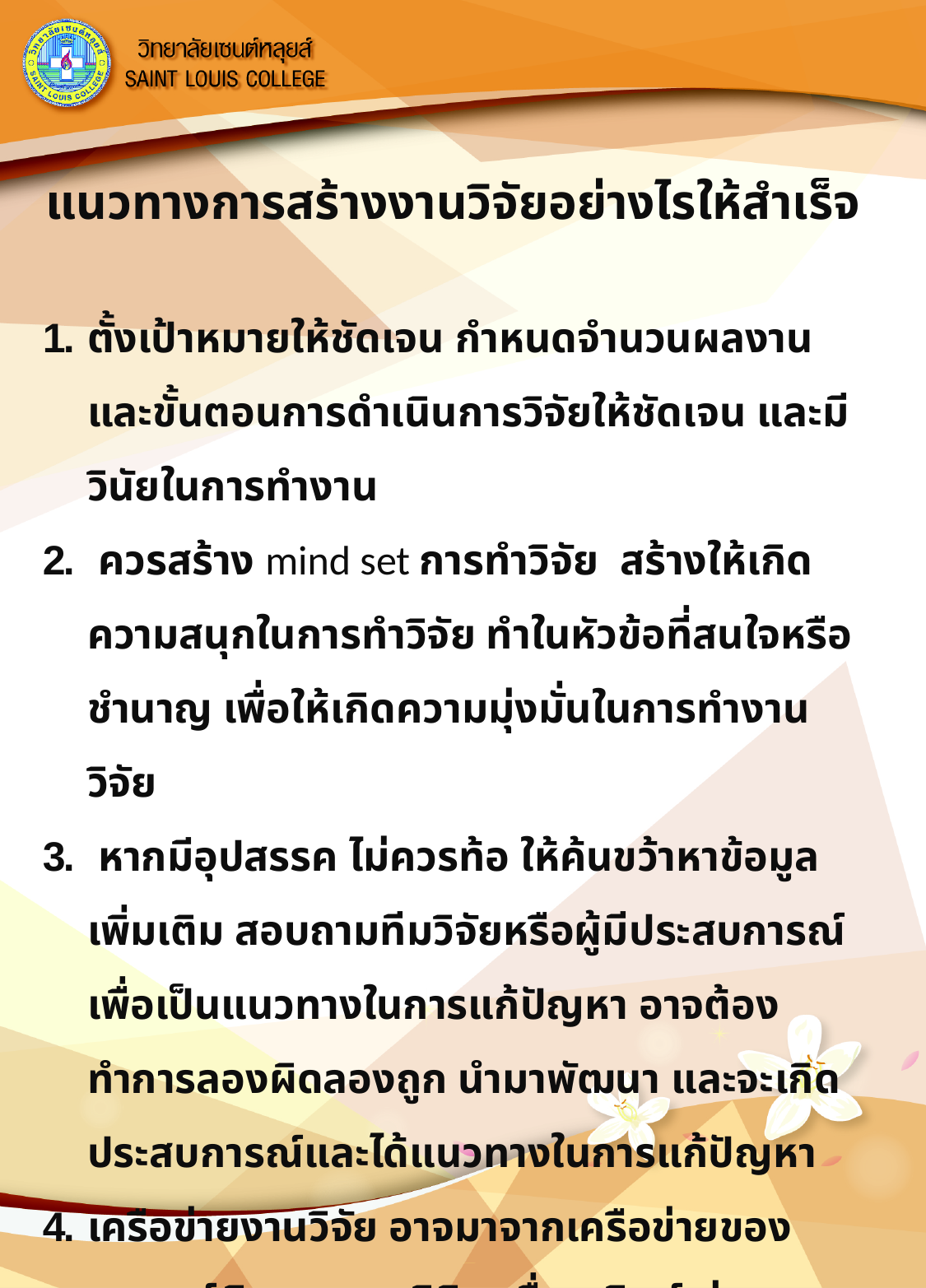

แนวทางการสร้างงานวิจัยอย่างไรให้สำเร็จ

ตั้งเป้าหมายให้ชัดเจน กำหนดจำนวนผลงานและขั้นตอนการดำเนินการวิจัยให้ชัดเจน และมีวินัยในการทำงาน
 ควรสร้าง mind set การทำวิจัย  สร้างให้เกิดความสนุกในการทำวิจัย ทำในหัวข้อที่สนใจหรือชำนาญ เพื่อให้เกิดความมุ่งมั่นในการทำงานวิจัย
 หากมีอุปสรรค ไม่ควรท้อ ให้ค้นขว้าหาข้อมูลเพิ่มเติม สอบถามทีมวิจัยหรือผู้มีประสบการณ์เพื่อเป็นแนวทางในการแก้ปัญหา อาจต้องทำการลองผิดลองถูก นำมาพัฒนา และจะเกิดประสบการณ์และได้แนวทางในการแก้ปัญหา
เครือข่ายงานวิจัย อาจมาจากเครือข่ายของอาจารย์พิเศษทางคลินิก เพื่อน ศิษย์เก่า งานประชุมวิชาการ การอบรมเพิ่มพูนความรู้ การลงปฏิบัติในภาคสนาม ชุมชน